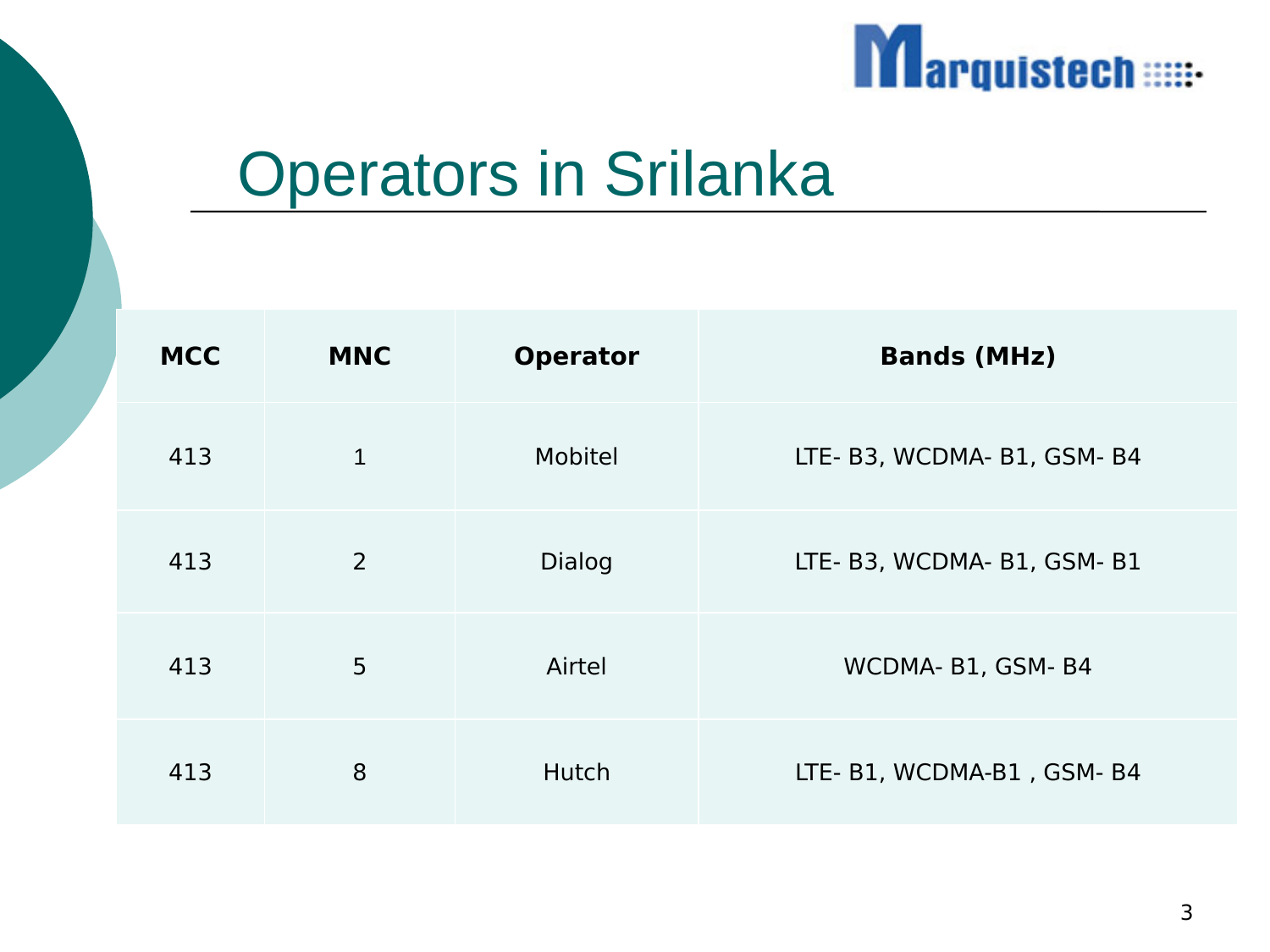

Operators in Srilanka
| MCC | MNC | Operator | Bands (MHz) |
| --- | --- | --- | --- |
| 413 | 1 | Mobitel | LTE- B3, WCDMA- B1, GSM- B4 |
| 413 | 2 | Dialog | LTE- B3, WCDMA- B1, GSM- B1 |
| 413 | 5 | Airtel | WCDMA- B1, GSM- B4 |
| 413 | 8 | Hutch | LTE- B1, WCDMA-B1 , GSM- B4 |
|  |  |  |  |
| --- | --- | --- | --- |
|  |  |  |  |
|  |  |  |  |
|  |  |  |  |
#

3